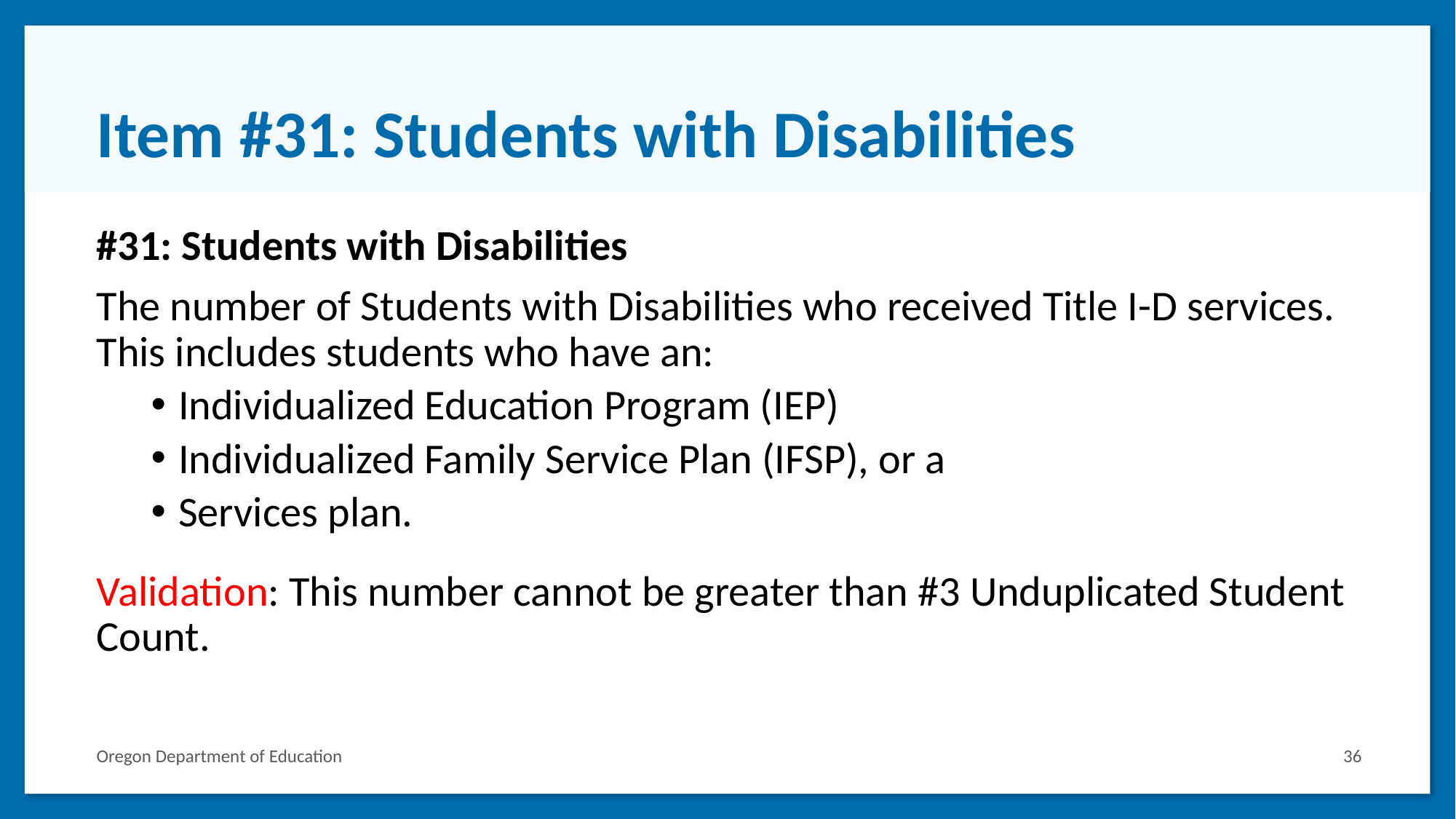

# Item #31: Students with Disabilities
#31: Students with Disabilities
The number of Students with Disabilities who received Title I-D services. This includes students who have an:
Individualized Education Program (IEP)
Individualized Family Service Plan (IFSP), or a
Services plan.
Validation: This number cannot be greater than #3 Unduplicated Student Count.
Oregon Department of Education
36